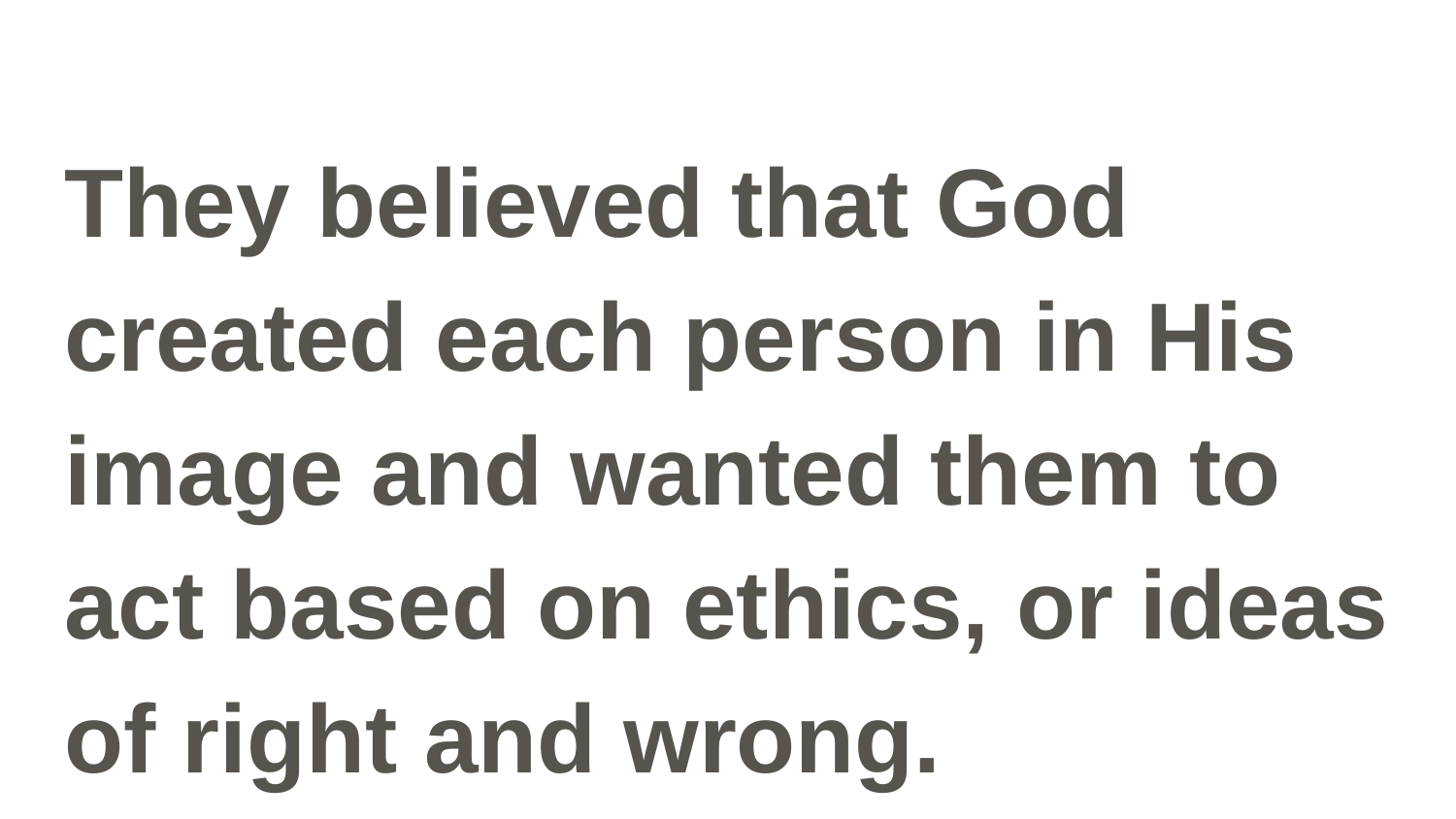

#
They believed that God created each person in His image and wanted them to act based on ethics, or ideas of right and wrong.				3